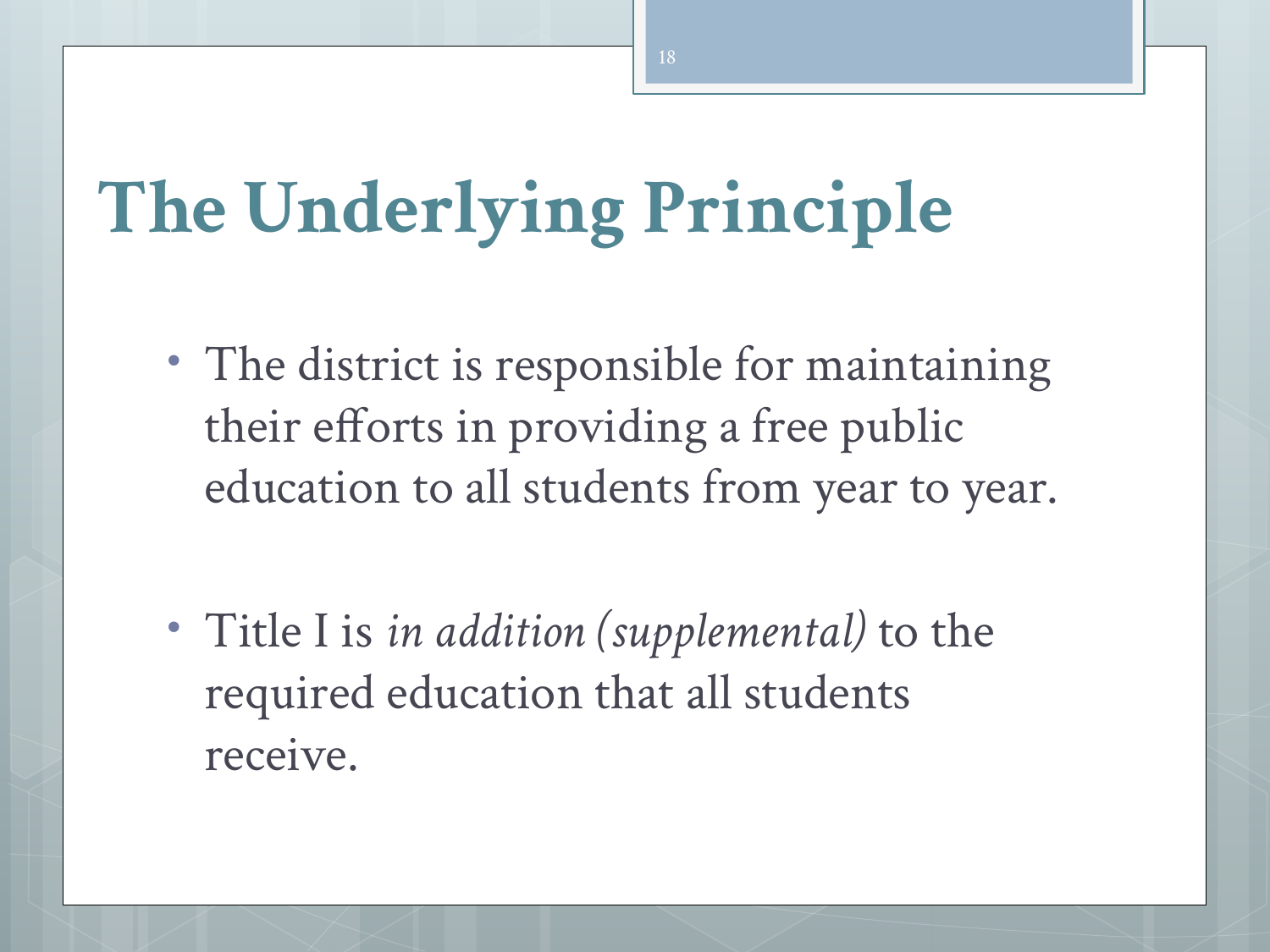

18
# The Underlying Principle
The district is responsible for maintaining their efforts in providing a free public education to all students from year to year.

Title I is in addition (supplemental) to the required education that all students receive.